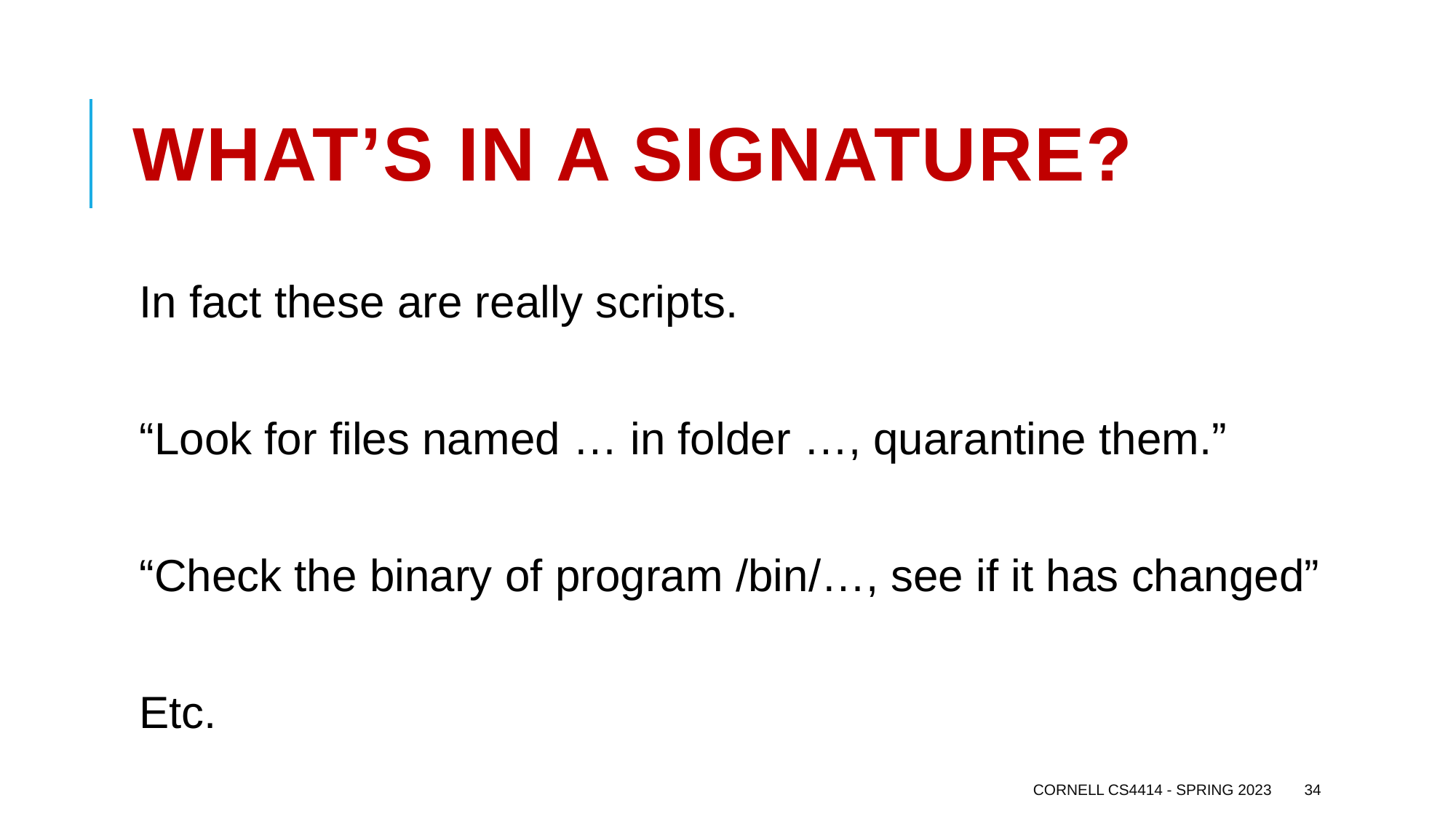

# What’s in a signature?
In fact these are really scripts.

“Look for files named … in folder …, quarantine them.”

“Check the binary of program /bin/…, see if it has changed”

Etc.
Cornell CS4414 - Spring 2023
34